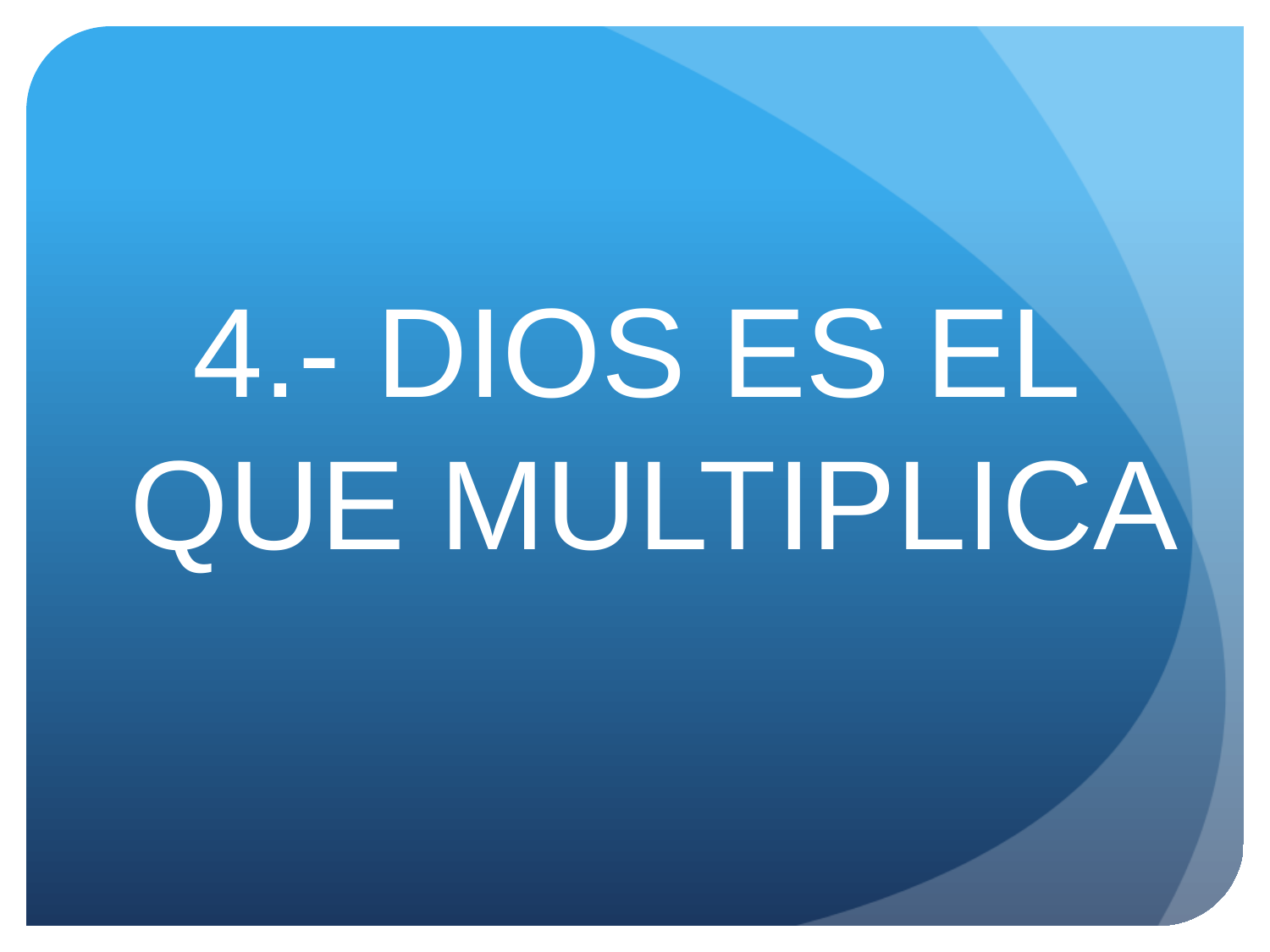

#
4.- DIOS ES EL QUE MULTIPLICA